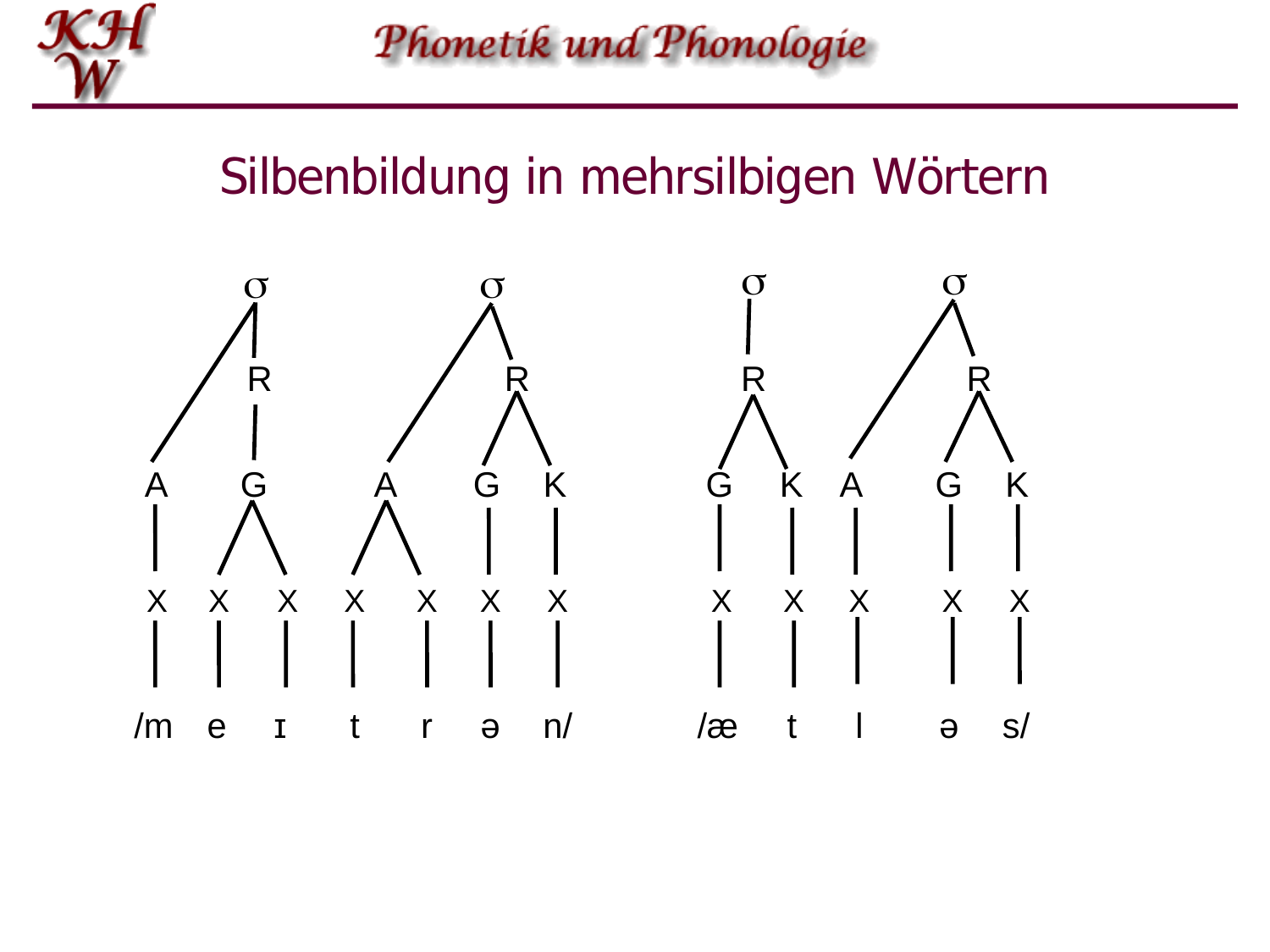

# Silbenbildung in mehrsilbigen Wörtern
σ

R

σ

σ

R

σ

R

R

A

G

A

G

K

G

K

A

G

K

X
X
X
X
X
X
X

/m
e
ɪ
t
r
ə
n/
X
X
X
X
X

/æ
t
l
ə
s/